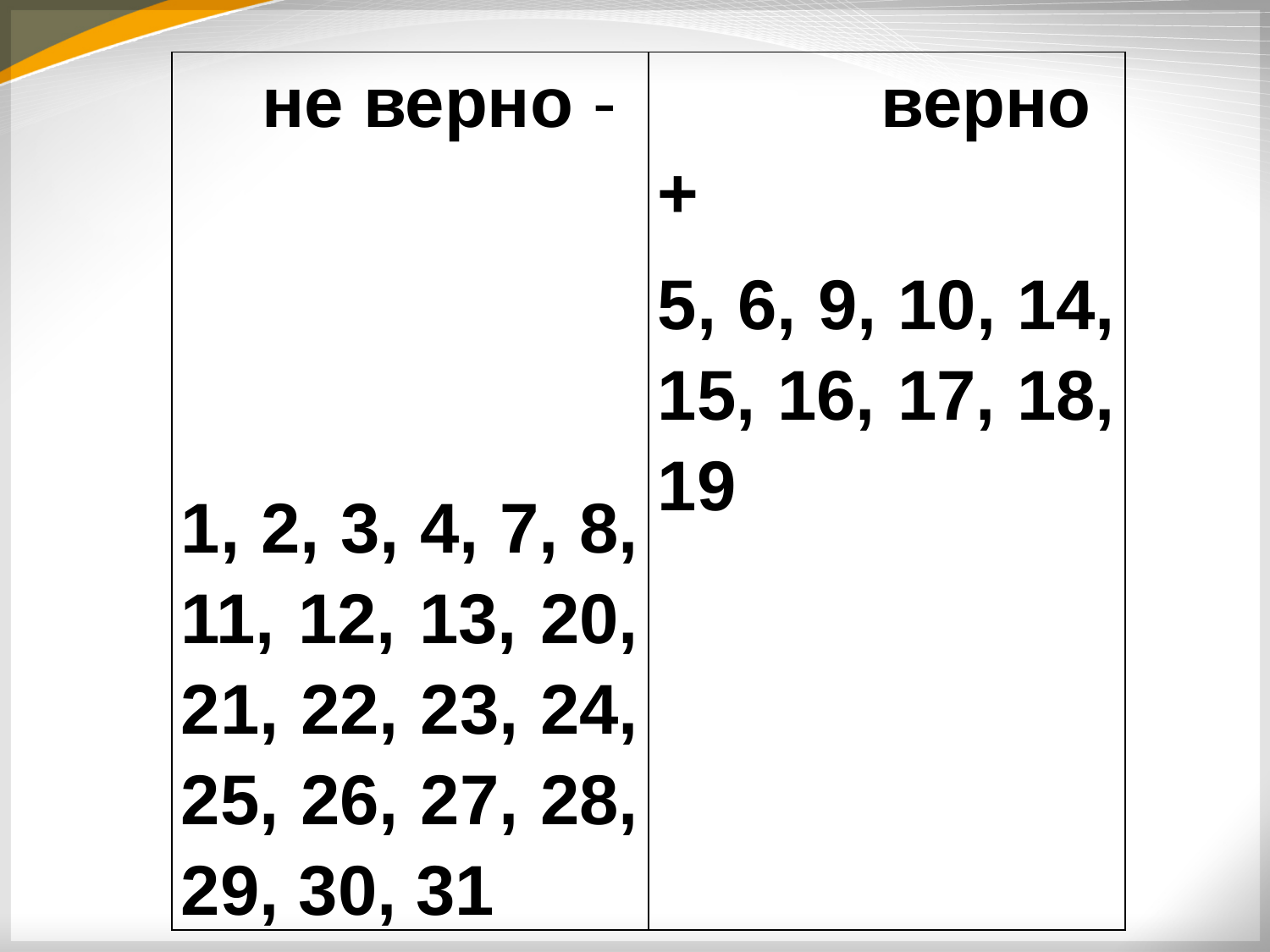

| не верно - 1, 2, 3, 4, 7, 8, 11, 12, 13, 20, 21, 22, 23, 24, 25, 26, 27, 28, 29, 30, 31 | верно + 5, 6, 9, 10, 14, 15, 16, 17, 18, 19 |
| --- | --- |